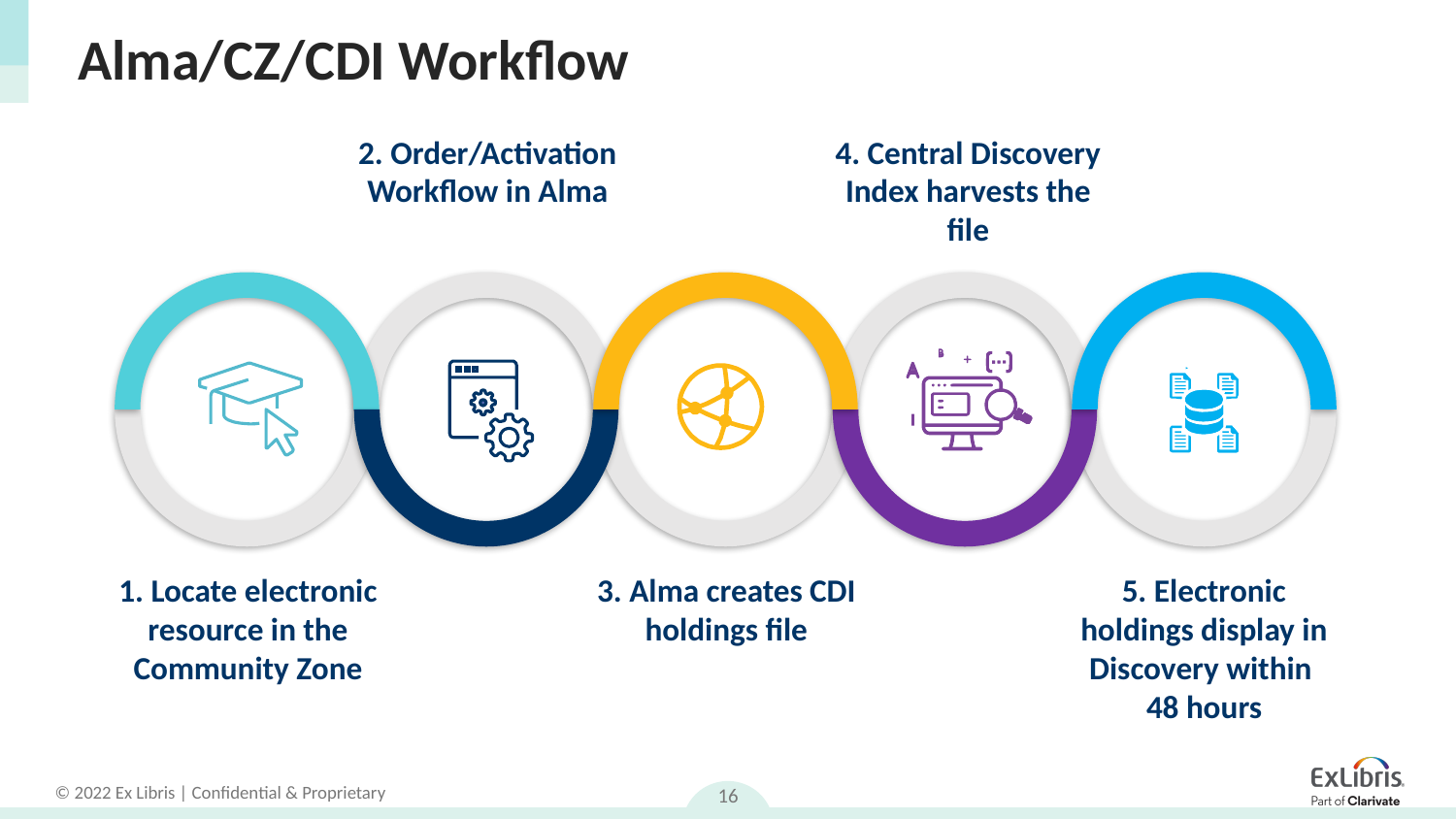

# Alma/CZ/CDI Workflow
2. Order/Activation Workflow in Alma
4. Central Discovery Index harvests the file

1. Locate electronic resource in the Community Zone
3. Alma creates CDI holdings file
5. Electronic holdings display in Discovery within
48 hours
16